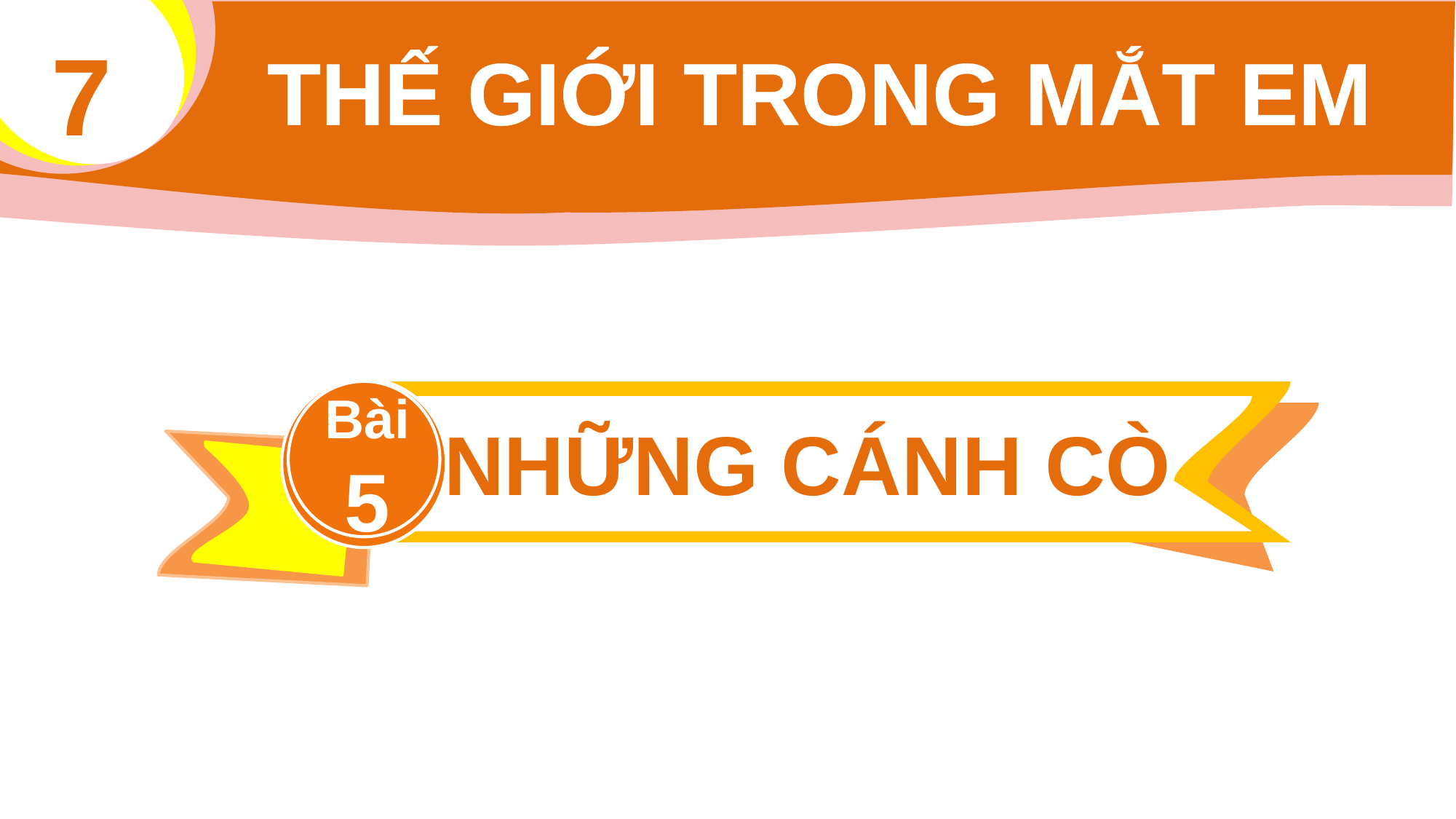

7
THẾ GIỚI TRONG MẮT EM

Bài
5

NHỮNG CÁNH CÒ